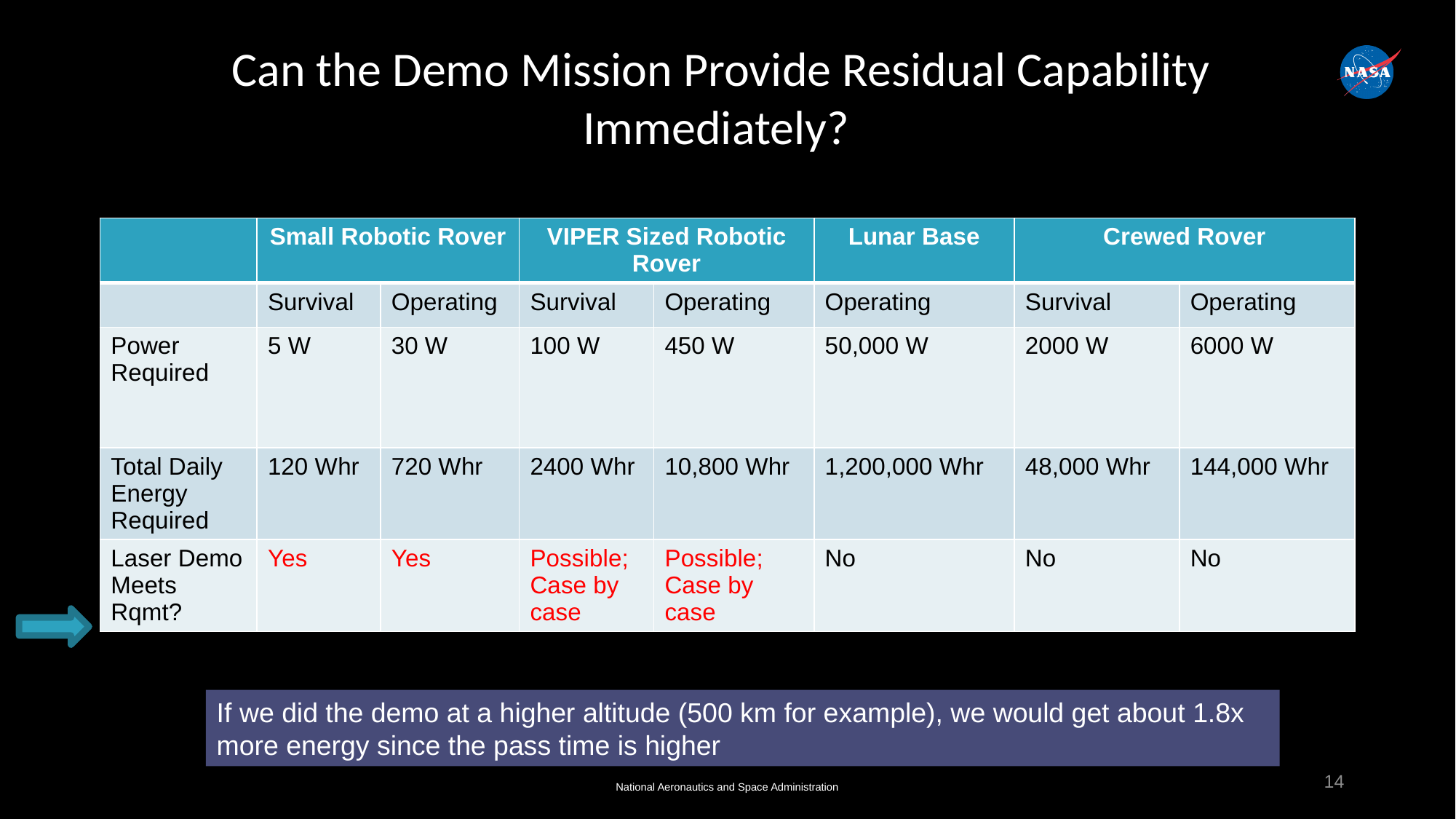

# Can the Demo Mission Provide Residual Capability Immediately?
|  | Small Robotic Rover |  | VIPER Sized Robotic Rover |  | Lunar Base | Crewed Rover |  |
| --- | --- | --- | --- | --- | --- | --- | --- |
|  | Survival | Operating | Survival | Operating | Operating | Survival | Operating |
| Power Required | 5 W | 30 W | 100 W | 450 W | 50,000 W | 2000 W | 6000 W |
| Total Daily Energy Required | 120 Whr | 720 Whr | 2400 Whr | 10,800 Whr | 1,200,000 Whr | 48,000 Whr | 144,000 Whr |
| Laser Demo Meets Rqmt? | Yes | Yes | Possible; Case by case | Possible; Case by case | No | No | No |

If we did the demo at a higher altitude (500 km for example), we would get about 1.8x more energy since the pass time is higher
14